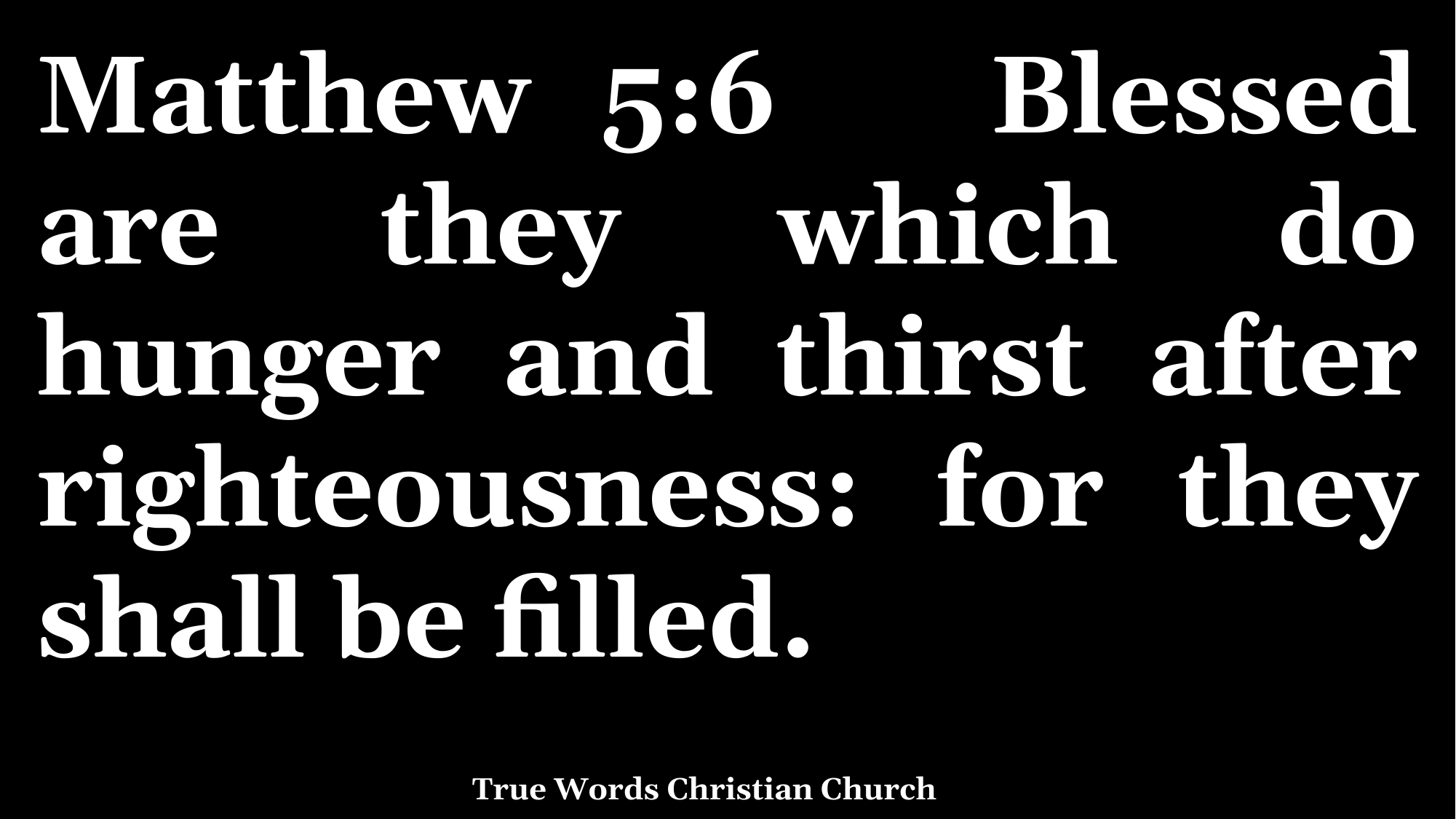

Matthew 5:6   Blessed are they which do hunger and thirst after righteousness: for they shall be filled.
True Words Christian Church